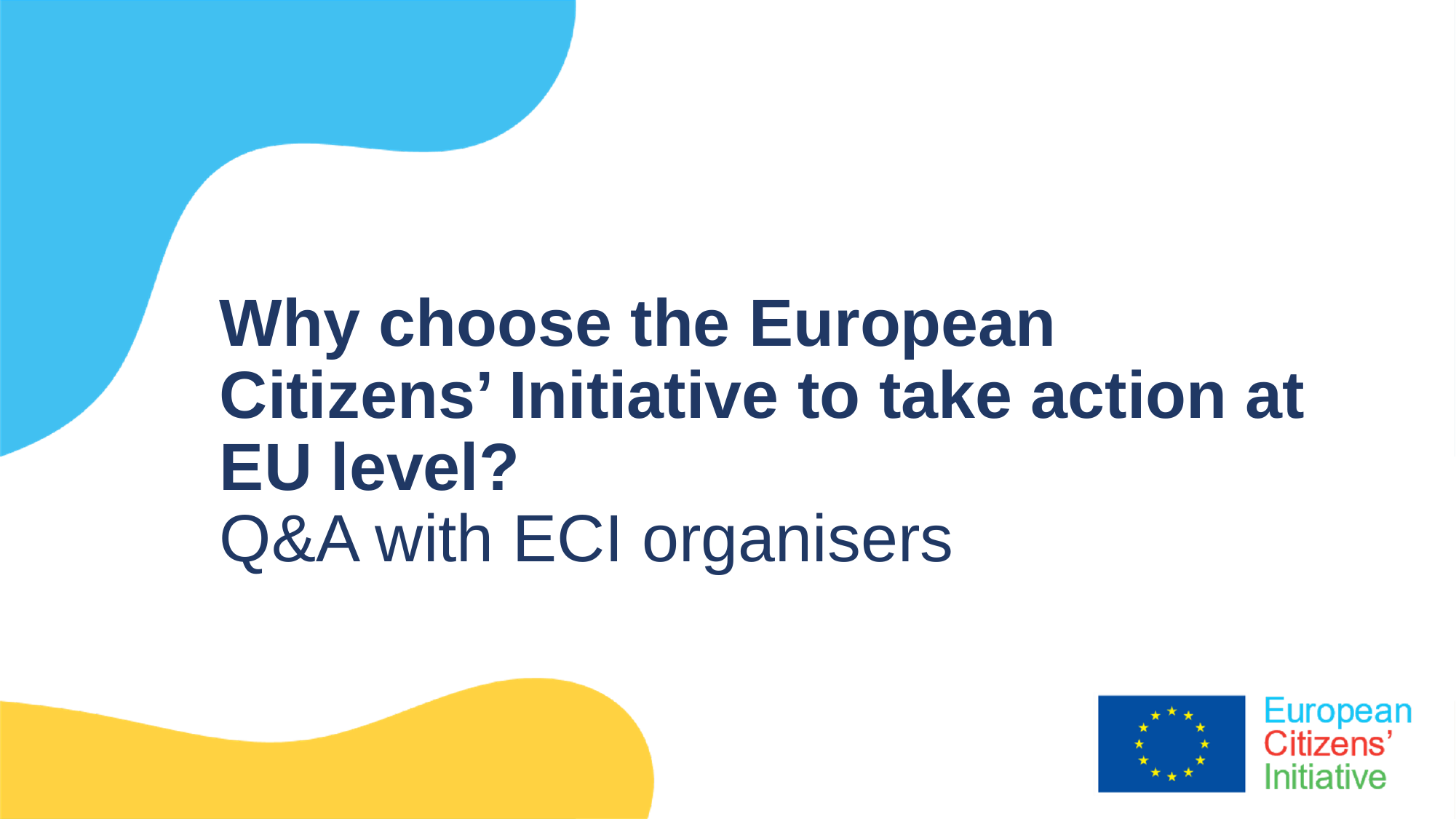

# Why choose the European Citizens’ Initiative to take action at EU level? Q&A with ECI organisers